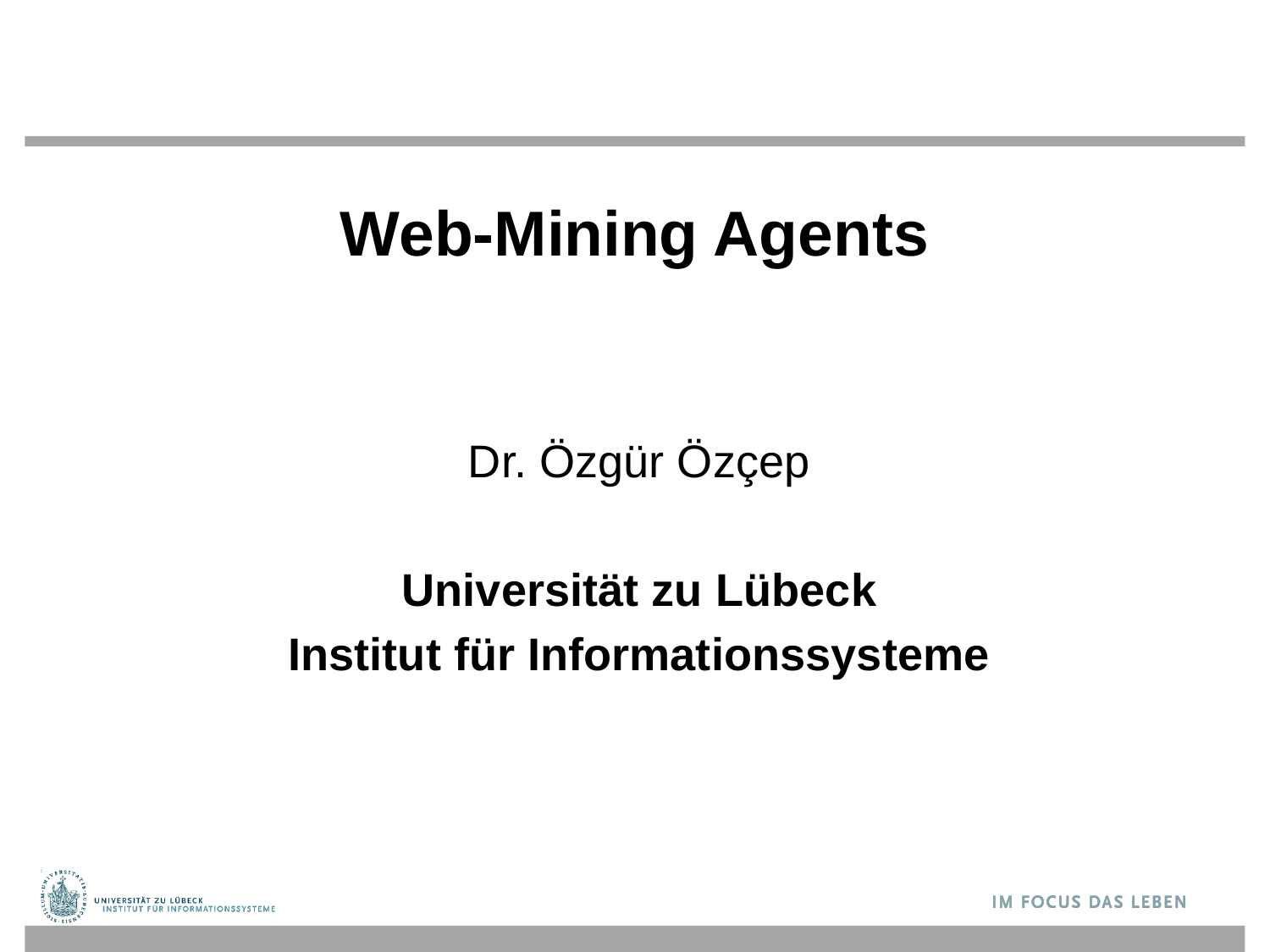

# Web-Mining Agents
Dr. Özgür Özçep

Universität zu Lübeck
Institut für Informationssysteme